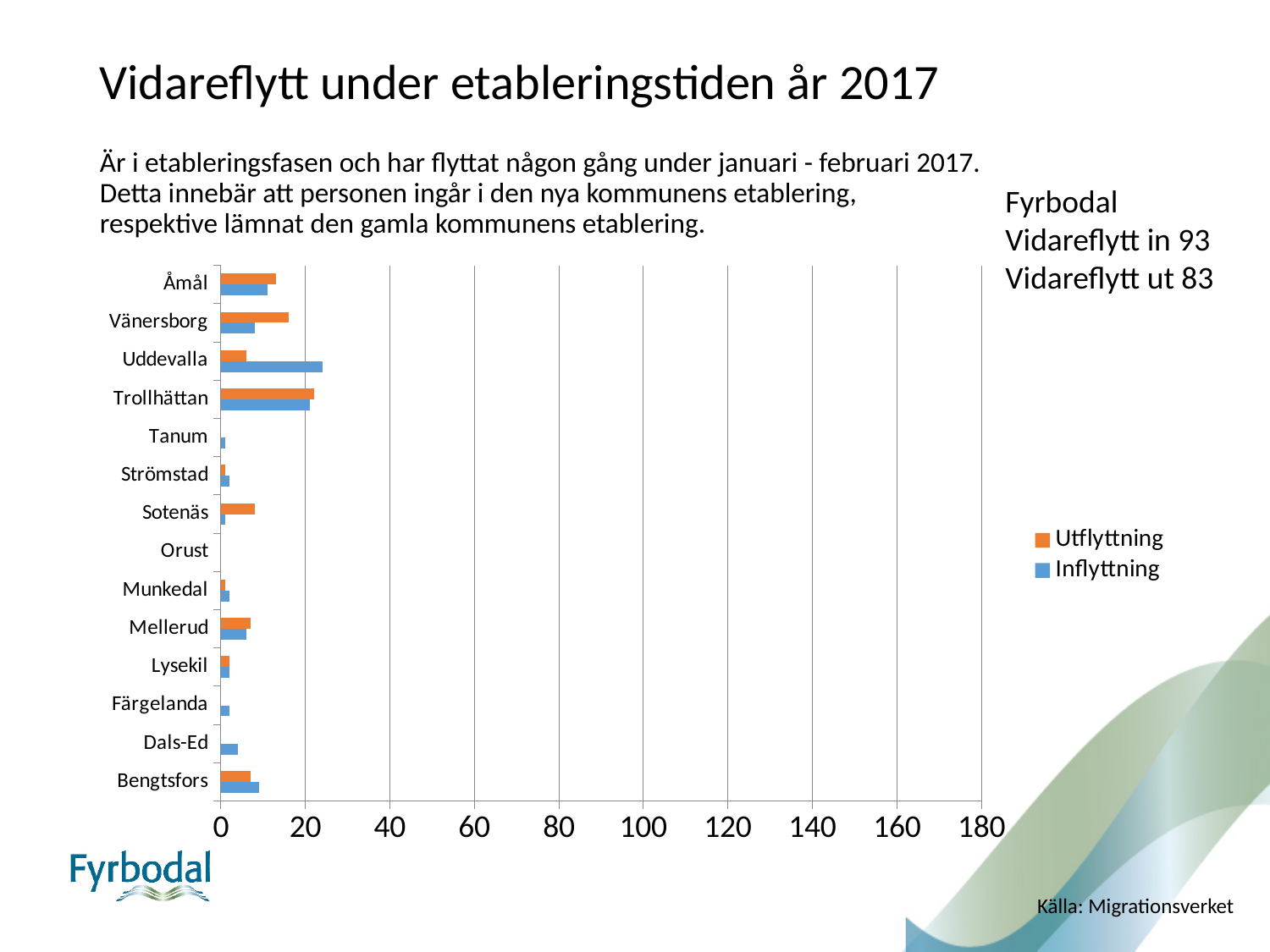

# Vidareflytt under etableringstiden år 2017 Är i etableringsfasen och har flyttat någon gång under januari - februari 2017. Detta innebär att personen ingår i den nya kommunens etablering, respektive lämnat den gamla kommunens etablering.
Fyrbodal
Vidareflytt in 93
Vidareflytt ut 83

### Chart

| Category | Inflyttning | Utflyttning |
|---|---|---|
| Bengtsfors | 9.0 | 7.0 |
| Dals-Ed | 4.0 | 0.0 |
| Färgelanda | 2.0 | 0.0 |
| Lysekil | 2.0 | 2.0 |
| Mellerud | 6.0 | 7.0 |
| Munkedal | 2.0 | 1.0 |
| Orust | 0.0 | 0.0 |
| Sotenäs | 1.0 | 8.0 |
| Strömstad | 2.0 | 1.0 |
| Tanum | 1.0 | 0.0 |
| Trollhättan | 21.0 | 22.0 |
| Uddevalla | 24.0 | 6.0 |
| Vänersborg | 8.0 | 16.0 |
| Åmål | 11.0 | 13.0 |
Källa: Migrationsverket